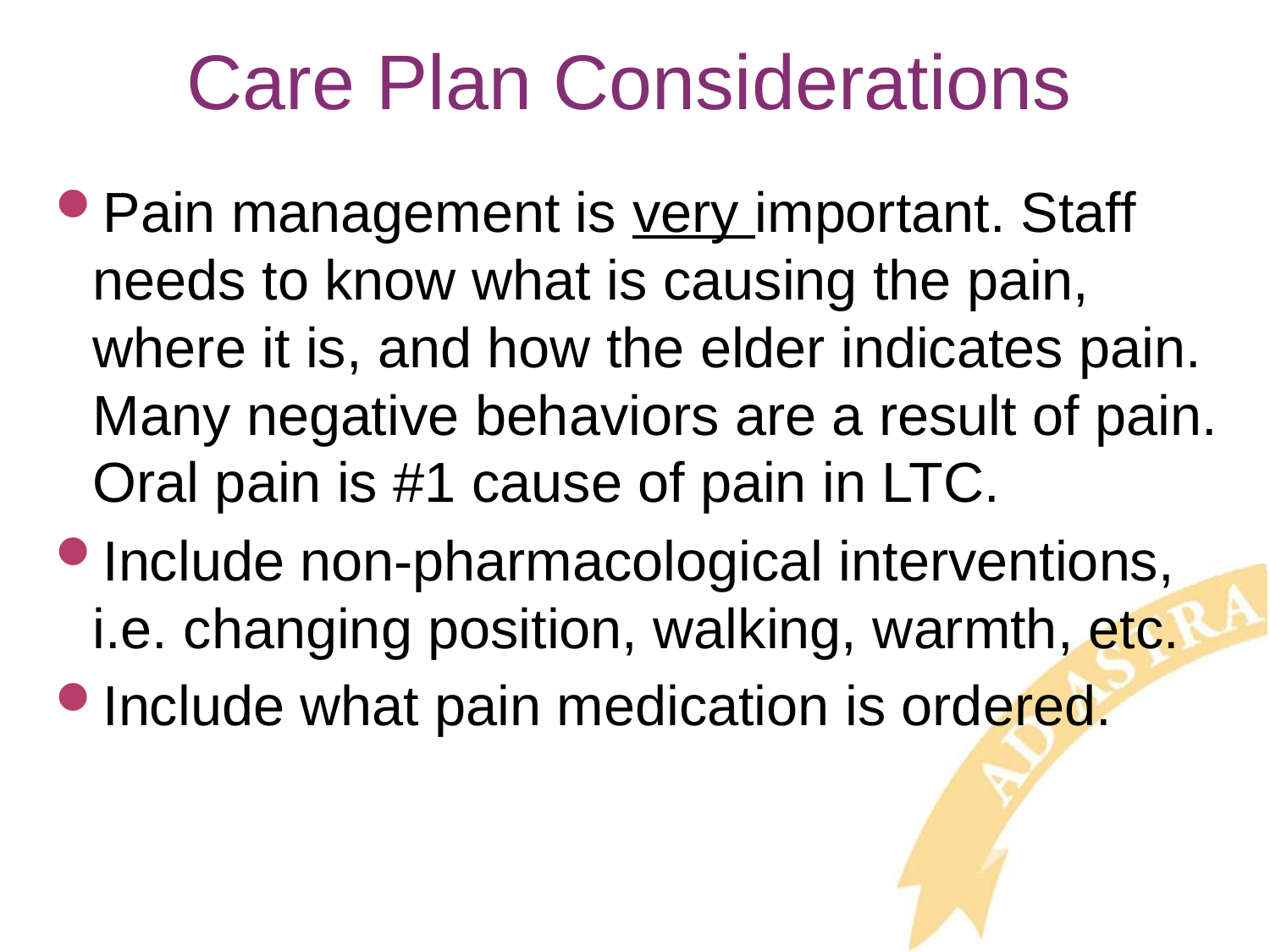

# Care Plan Considerations
Pain management is very important. Staff needs to know what is causing the pain, where it is, and how the elder indicates pain. Many negative behaviors are a result of pain. Oral pain is #1 cause of pain in LTC.
Include non-pharmacological interventions, i.e. changing position, walking, warmth, etc.
Include what pain medication is ordered.